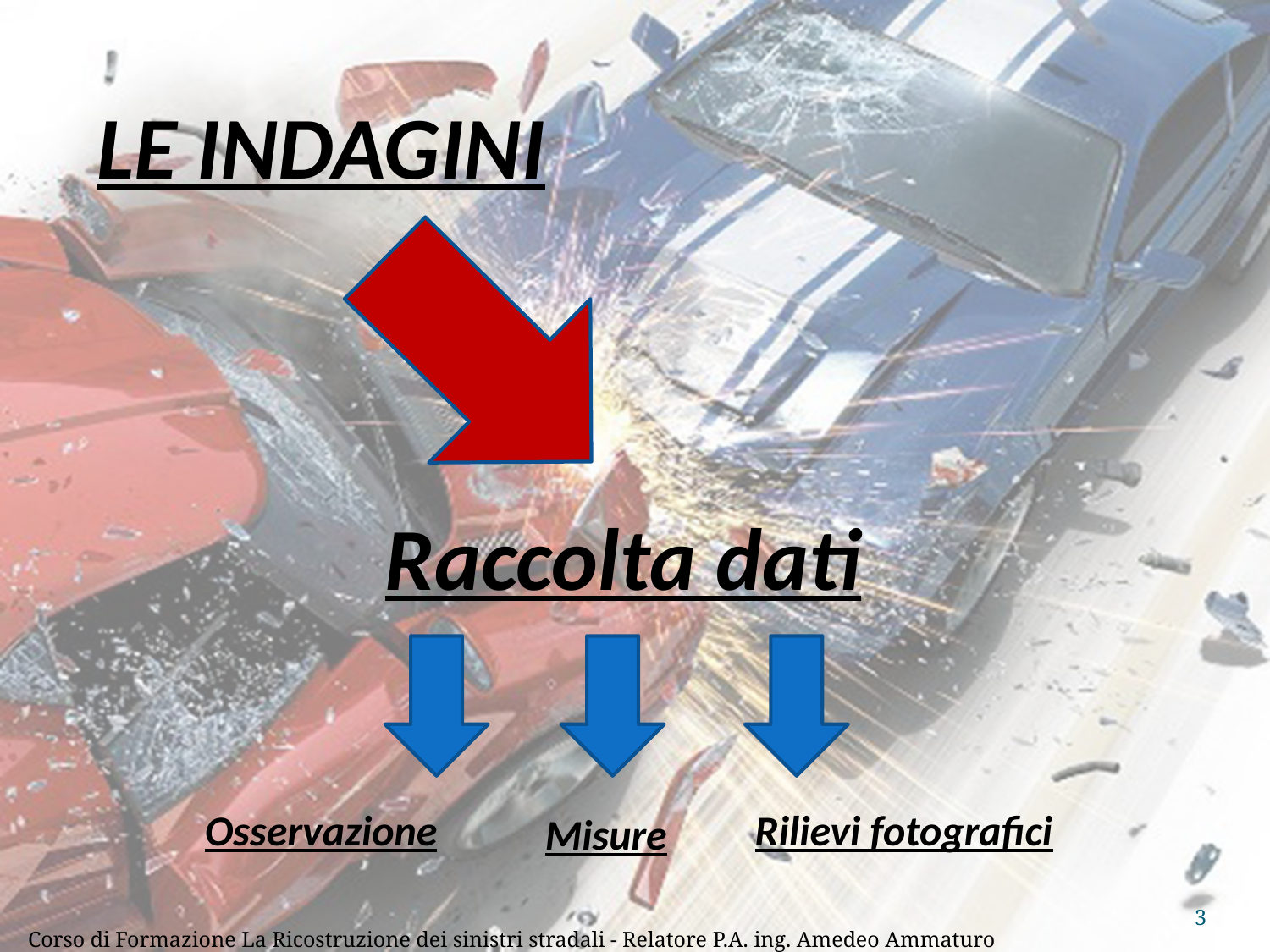

# LE INDAGINI

Raccolta dati

Osservazione
Rilievi fotografici
Misure
3
Corso di Formazione La Ricostruzione dei sinistri stradali - Relatore P.A. ing. Amedeo Ammaturo